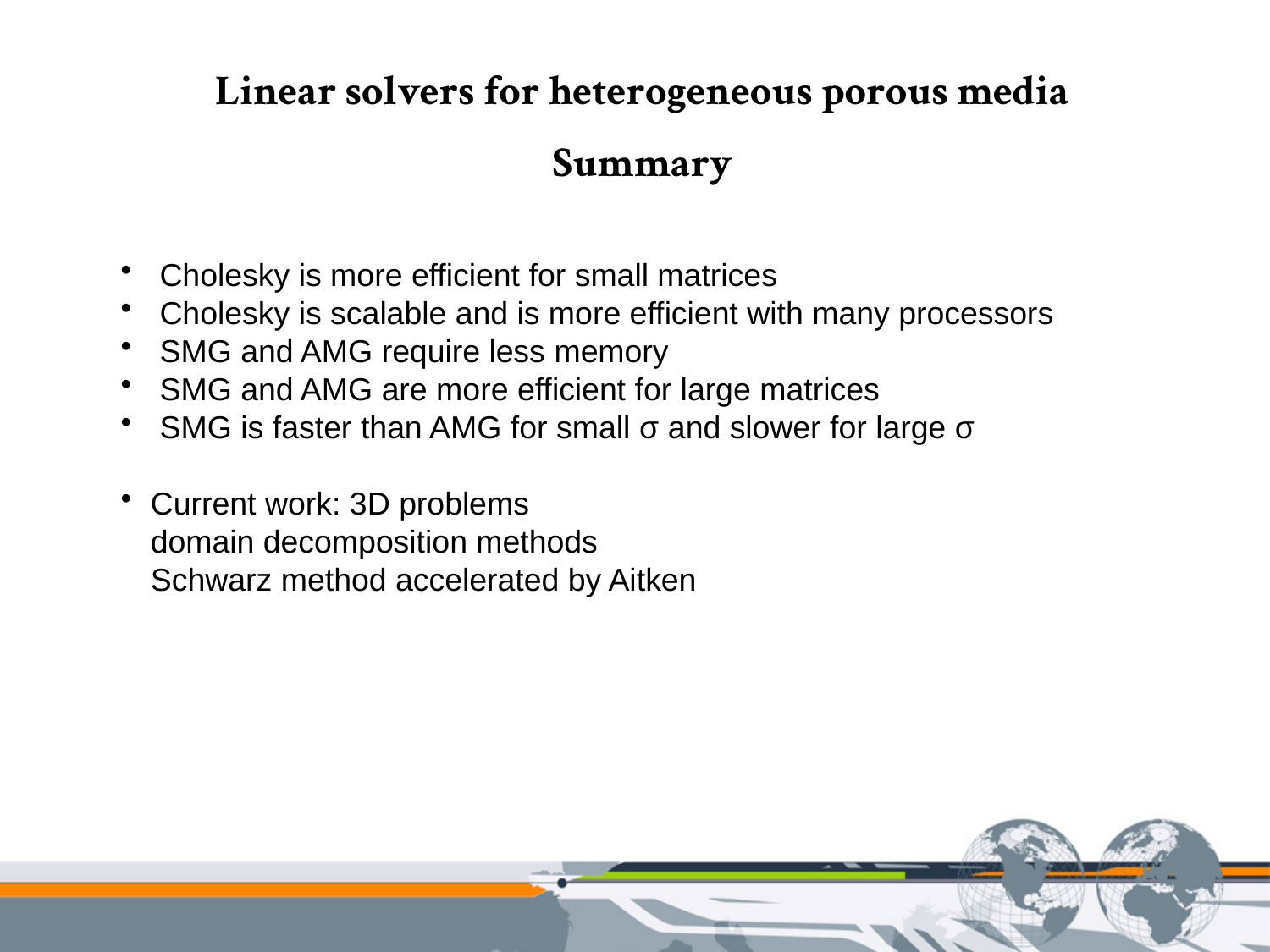

Linear solvers for heterogeneous porous media
Summary
 Cholesky is more efficient for small matrices
 Cholesky is scalable and is more efficient with many processors
 SMG and AMG require less memory
 SMG and AMG are more efficient for large matrices
 SMG is faster than AMG for small σ and slower for large σ

Current work: 3D problems
domain decomposition methods
Schwarz method accelerated by Aitken